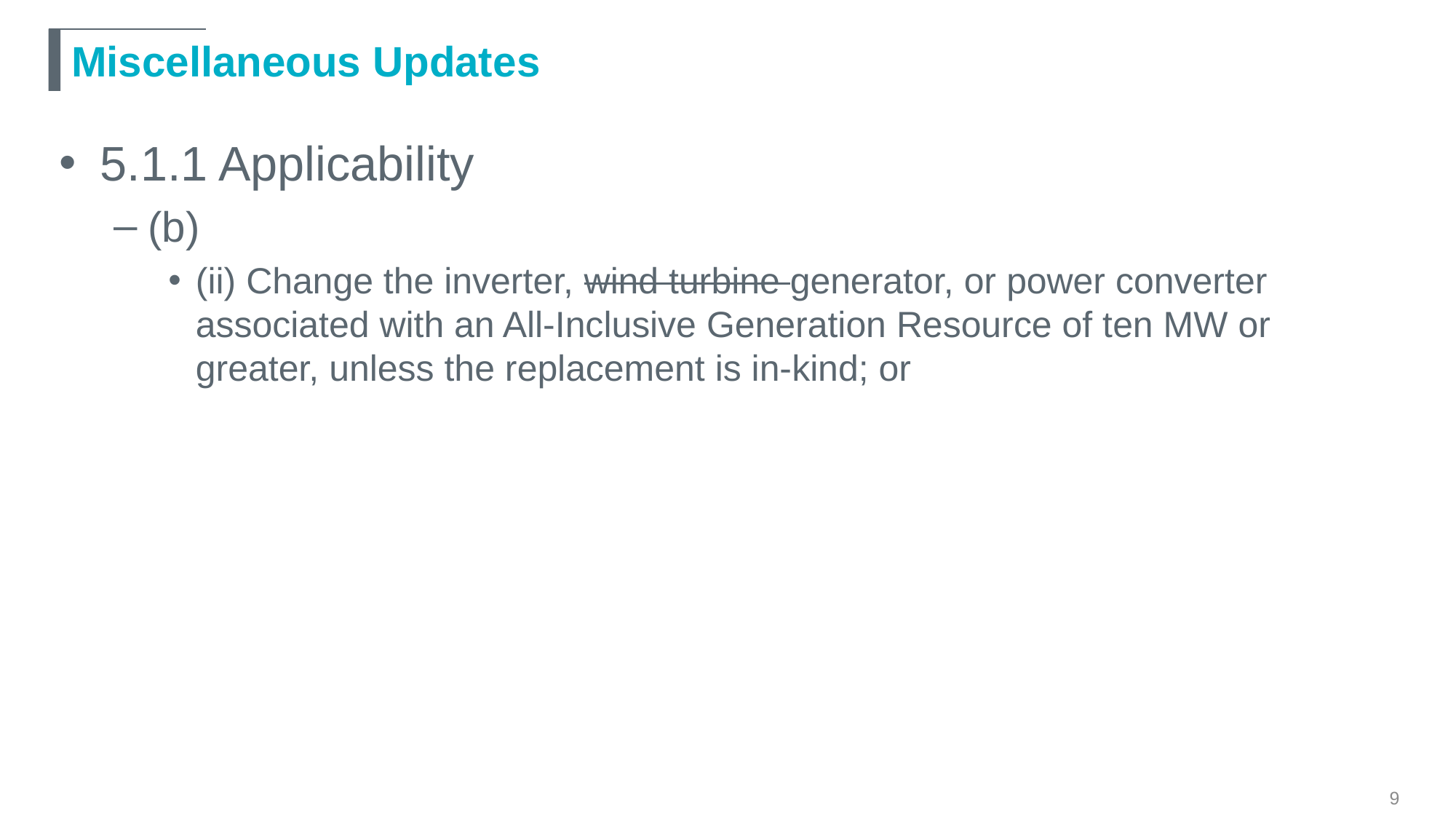

# Miscellaneous Updates
5.1.1 Applicability
(b)
(ii) Change the inverter, wind turbine generator, or power converter associated with an All-Inclusive Generation Resource of ten MW or greater, unless the replacement is in-kind; or
9